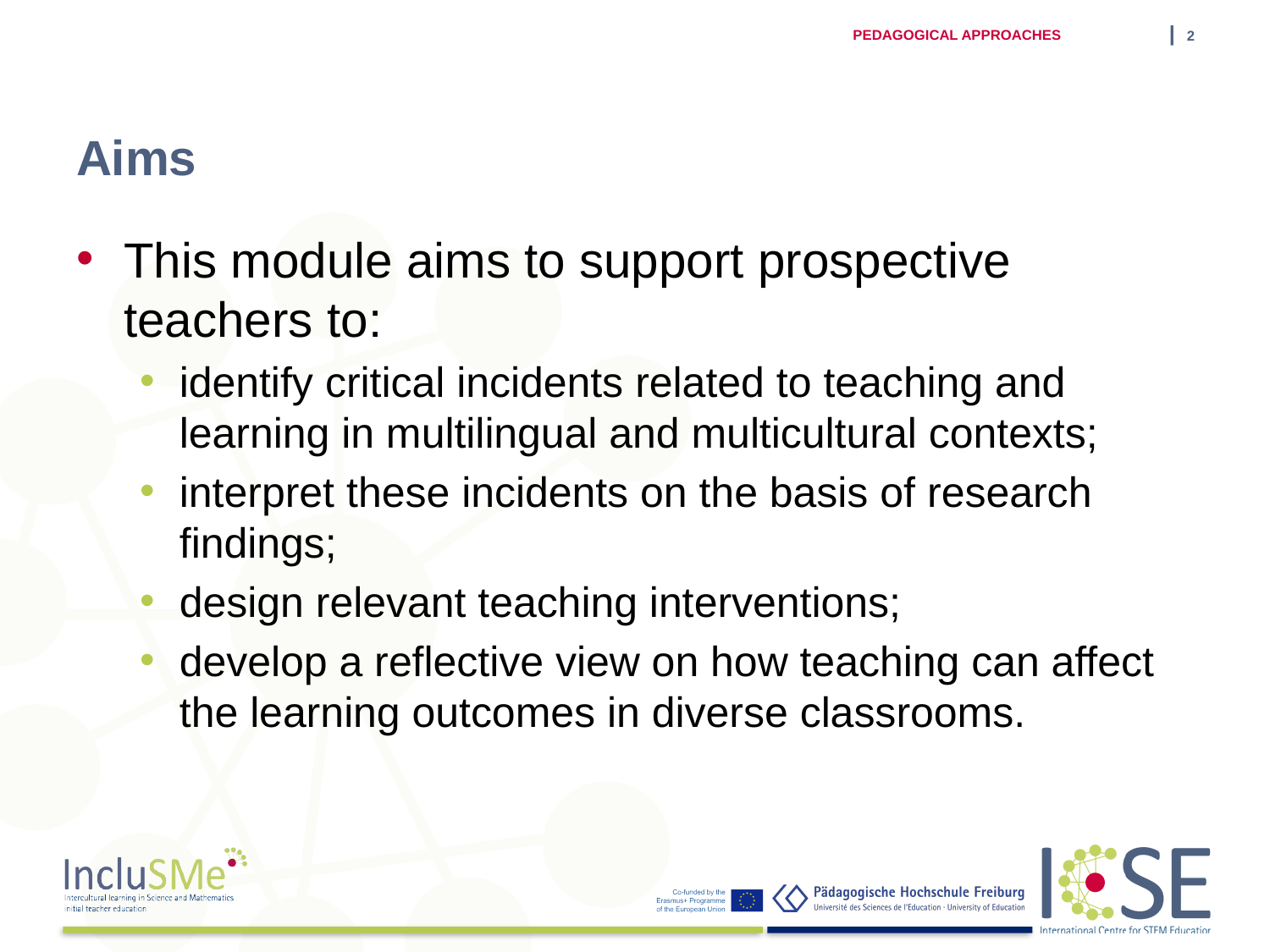

|  2
PEDAGOGICAL APPROACHES
# Aims
This module aims to support prospective teachers to:
identify critical incidents related to teaching and learning in multilingual and multicultural contexts;
interpret these incidents on the basis of research findings;
design relevant teaching interventions;
develop a reflective view on how teaching can affect the learning outcomes in diverse classrooms.